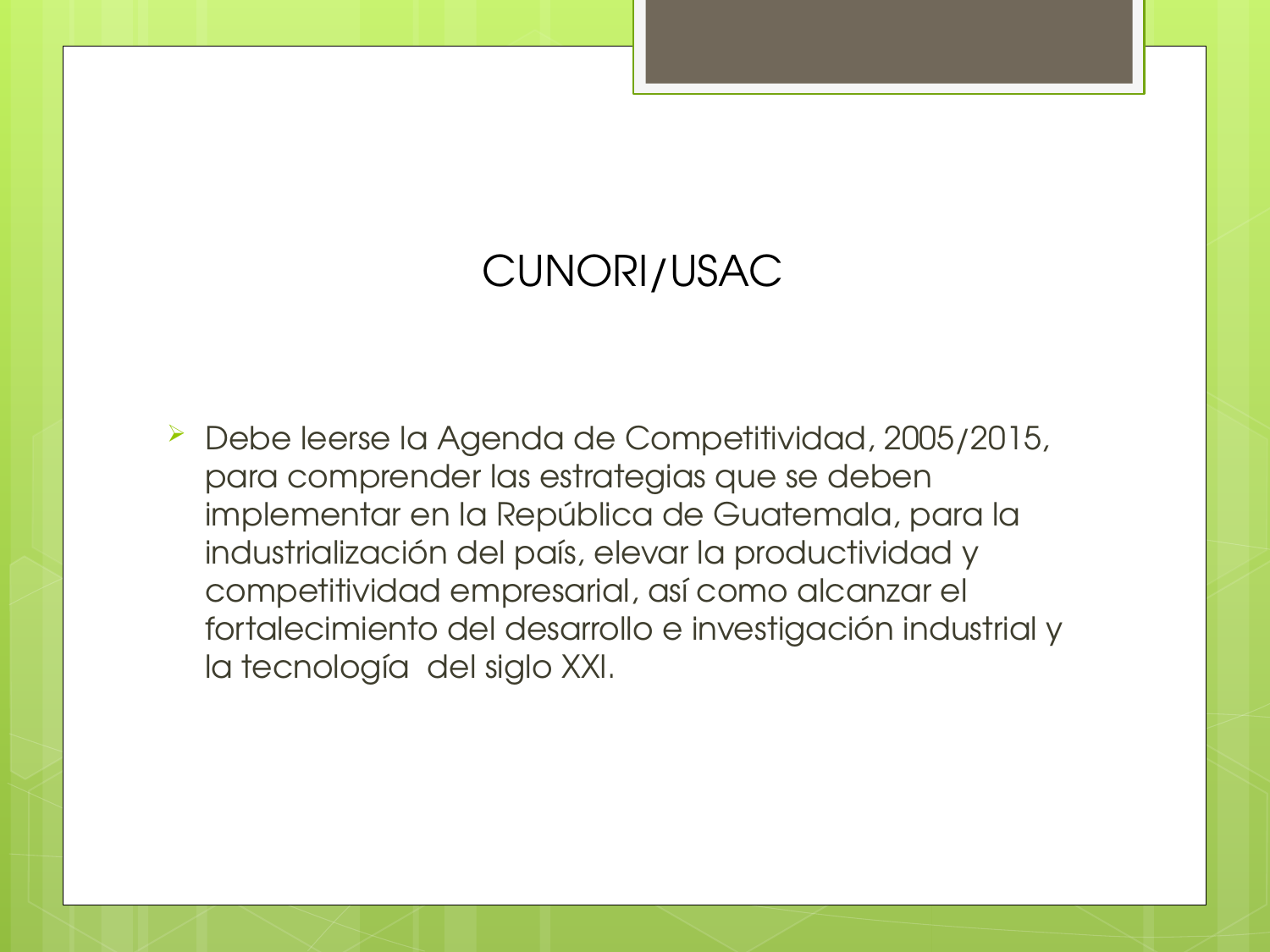

# CUNORI/USAC

Debe leerse la Agenda de Competitividad, 2005/2015, para comprender las estrategias que se deben implementar en la República de Guatemala, para la industrialización del país, elevar la productividad y competitividad empresarial, así como alcanzar el fortalecimiento del desarrollo e investigación industrial y la tecnología  del siglo XXI.